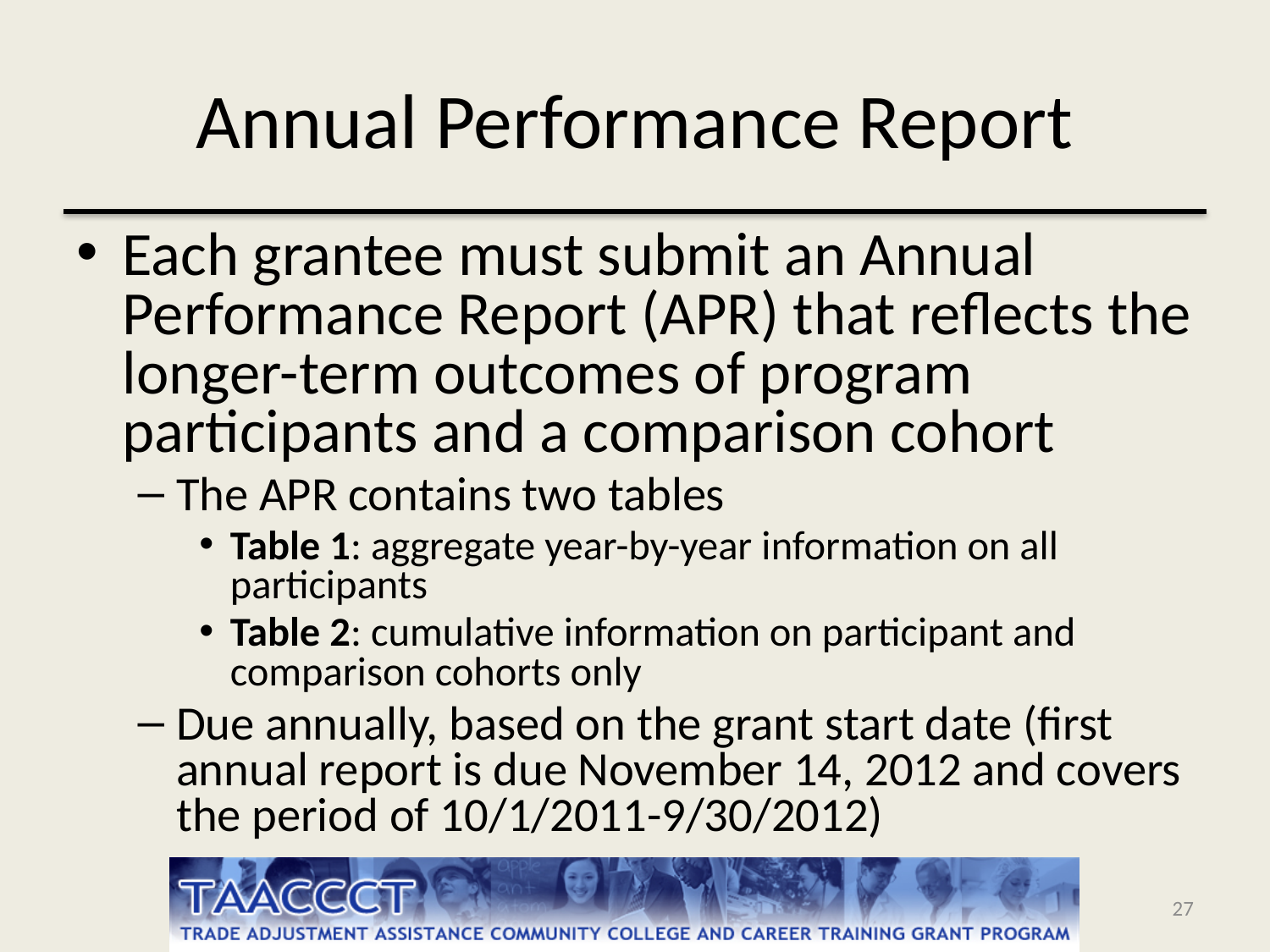

# Annual Performance Report
Each grantee must submit an Annual Performance Report (APR) that reflects the longer-term outcomes of program participants and a comparison cohort
The APR contains two tables
Table 1: aggregate year-by-year information on all participants
Table 2: cumulative information on participant and comparison cohorts only
Due annually, based on the grant start date (first annual report is due November 14, 2012 and covers the period of 10/1/2011-9/30/2012)
27